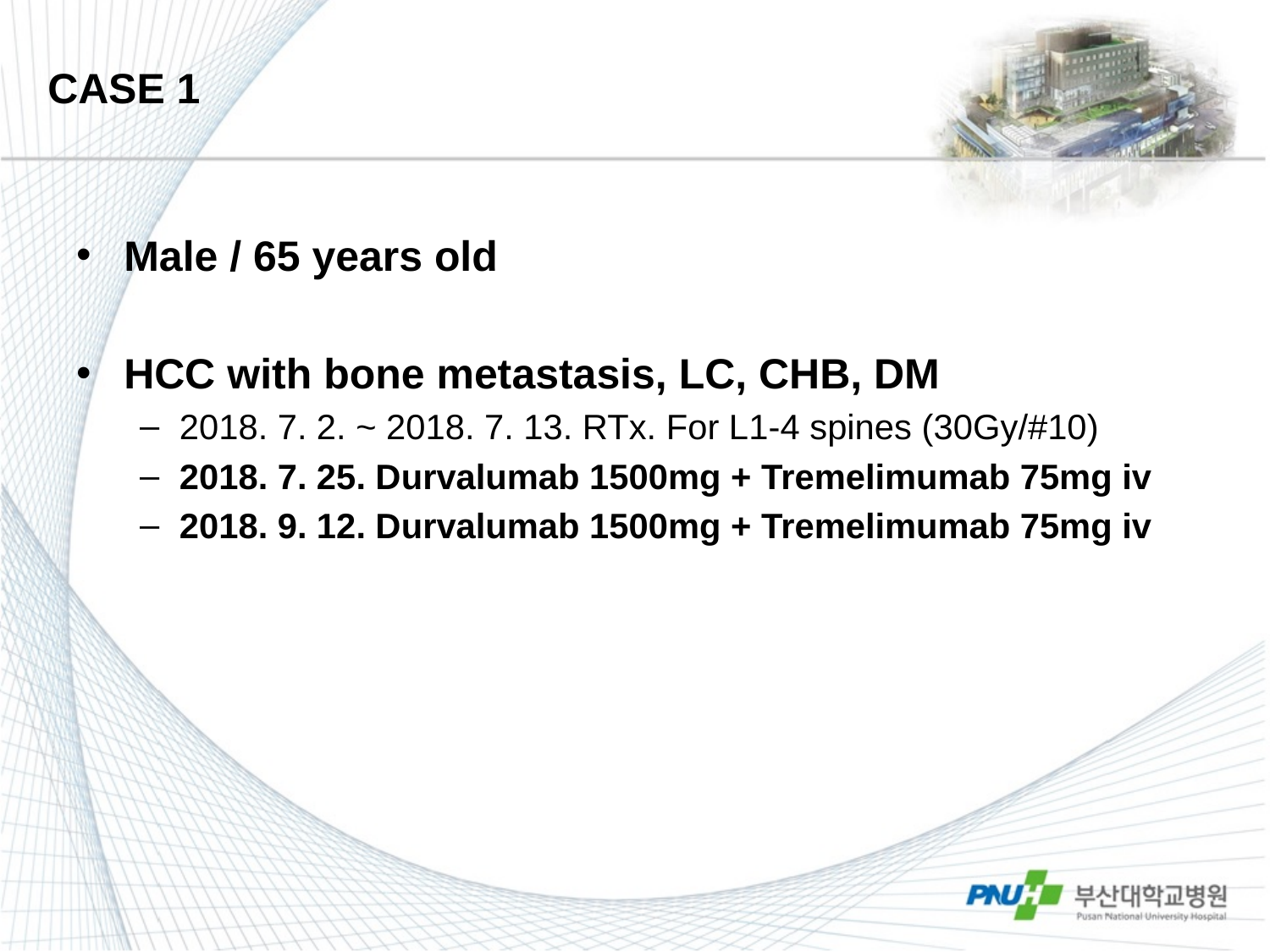

# CASE 1
Male / 65 years old

HCC with bone metastasis, LC, CHB, DM
2018. 7. 2. ~ 2018. 7. 13. RTx. For L1-4 spines (30Gy/#10)
2018. 7. 25. Durvalumab 1500mg + Tremelimumab 75mg iv
2018. 9. 12. Durvalumab 1500mg + Tremelimumab 75mg iv